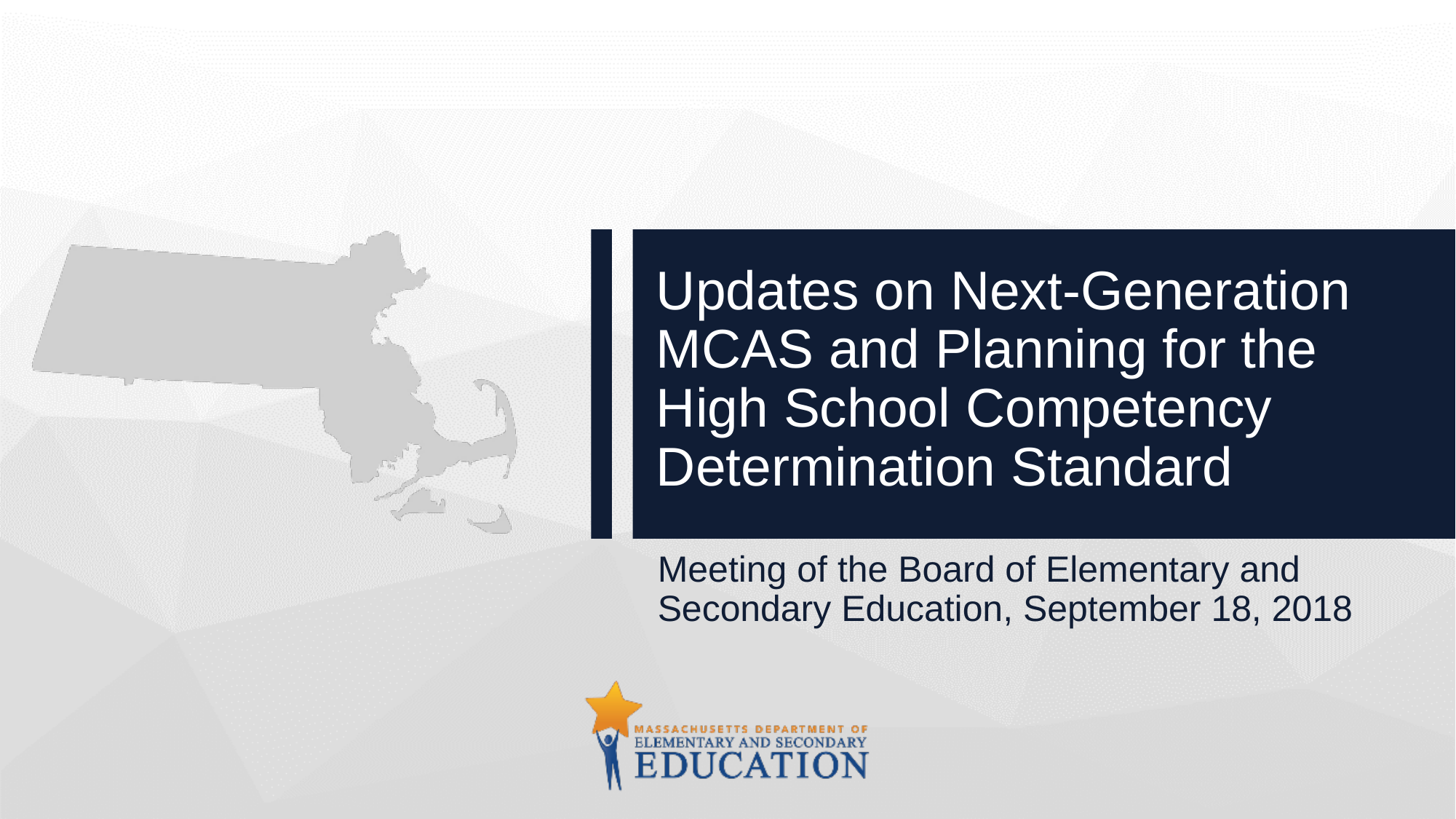

# Updates on Next-Generation MCAS and Planning for the High School Competency Determination Standard
Meeting of the Board of Elementary and Secondary Education, September 18, 2018